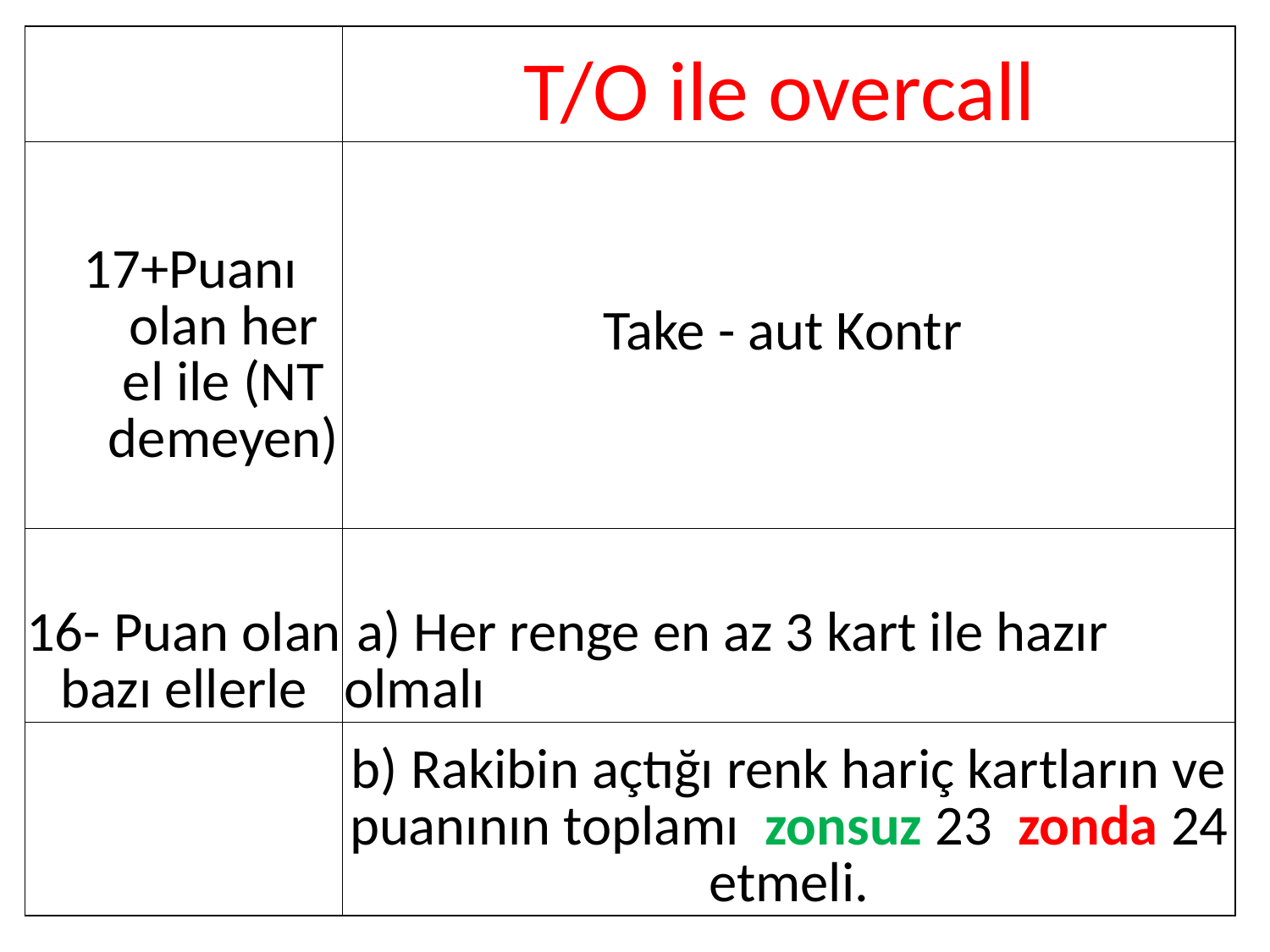

|  | T/O ile overcall |
| --- | --- |
| 17+Puanı olan her el ile (NT demeyen) | Take - aut Kontr |
| 16- Puan olan bazı ellerle | a) Her renge en az 3 kart ile hazır olmalı |
|  | b) Rakibin açtığı renk hariç kartların ve puanının toplamı zonsuz 23 zonda 24 etmeli. |